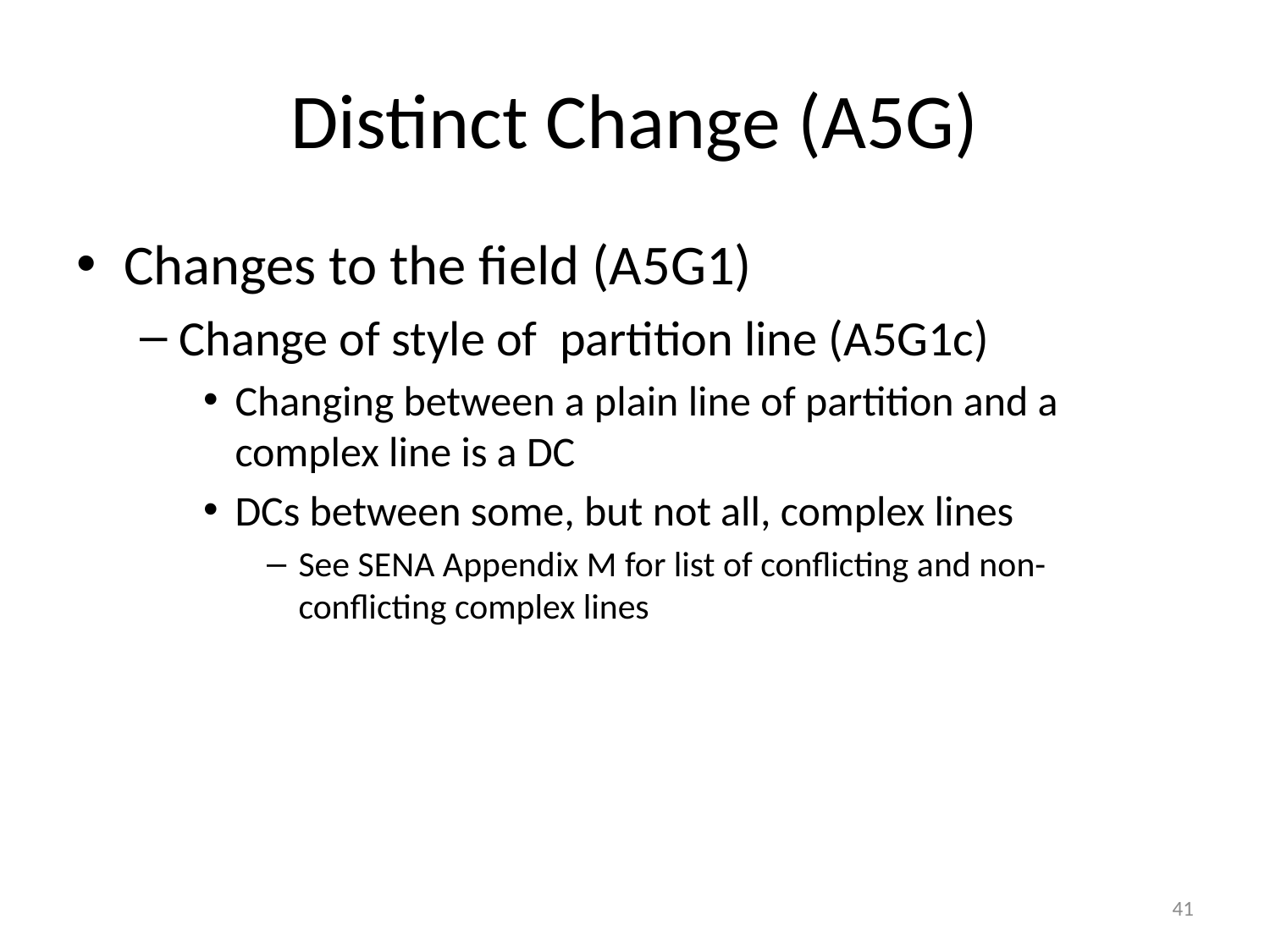

# Distinct Change (A5G)
Changes to the field (A5G1)
Change of style of  partition line (A5G1c)
Changing between a plain line of partition and a complex line is a DC
DCs between some, but not all, complex lines
See SENA Appendix M for list of conflicting and non-conflicting complex lines

41